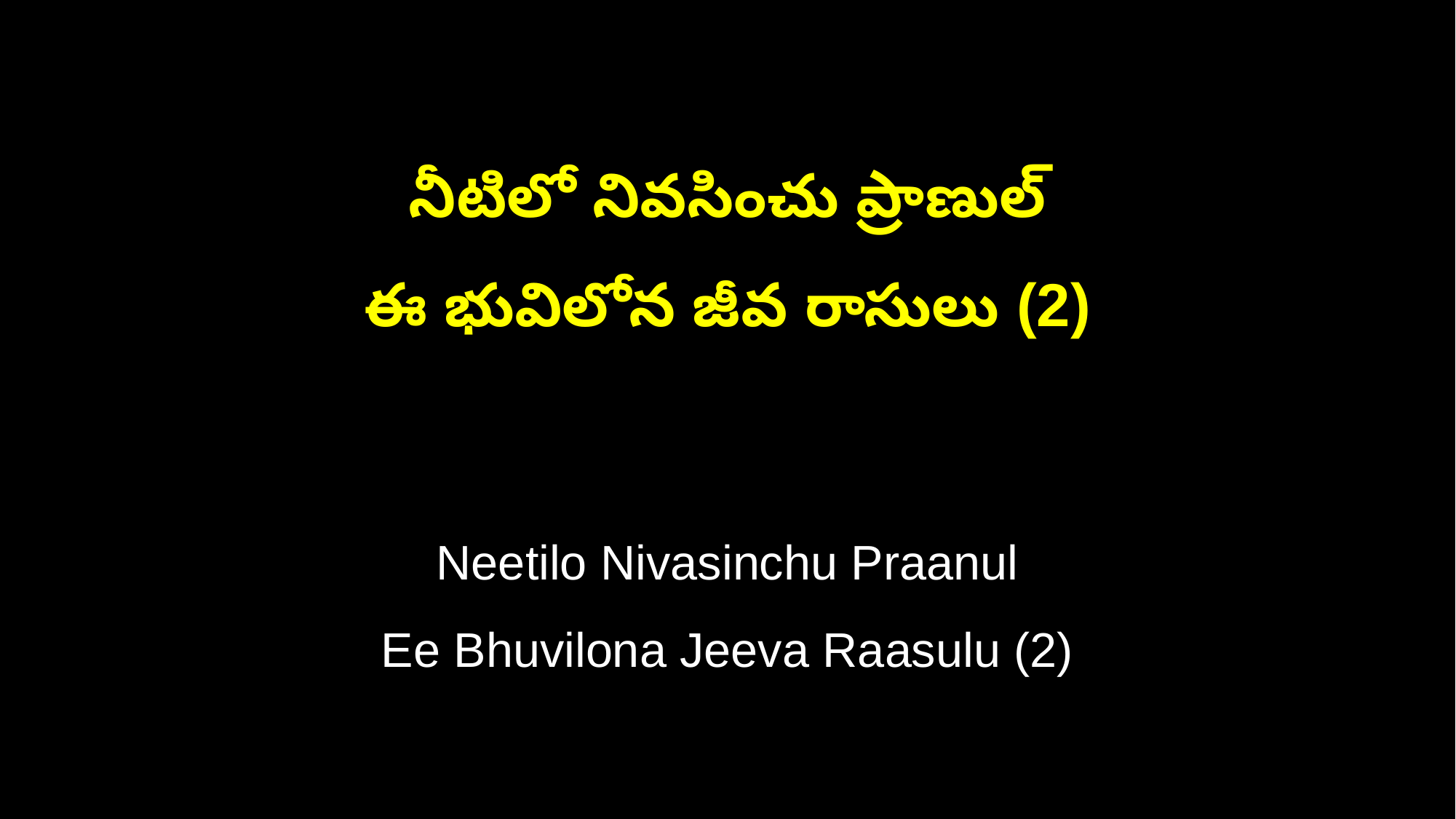

నీటిలో నివసించు ప్రాణుల్
ఈ భువిలోన జీవ రాసులు (2)
Neetilo Nivasinchu Praanul
Ee Bhuvilona Jeeva Raasulu (2)